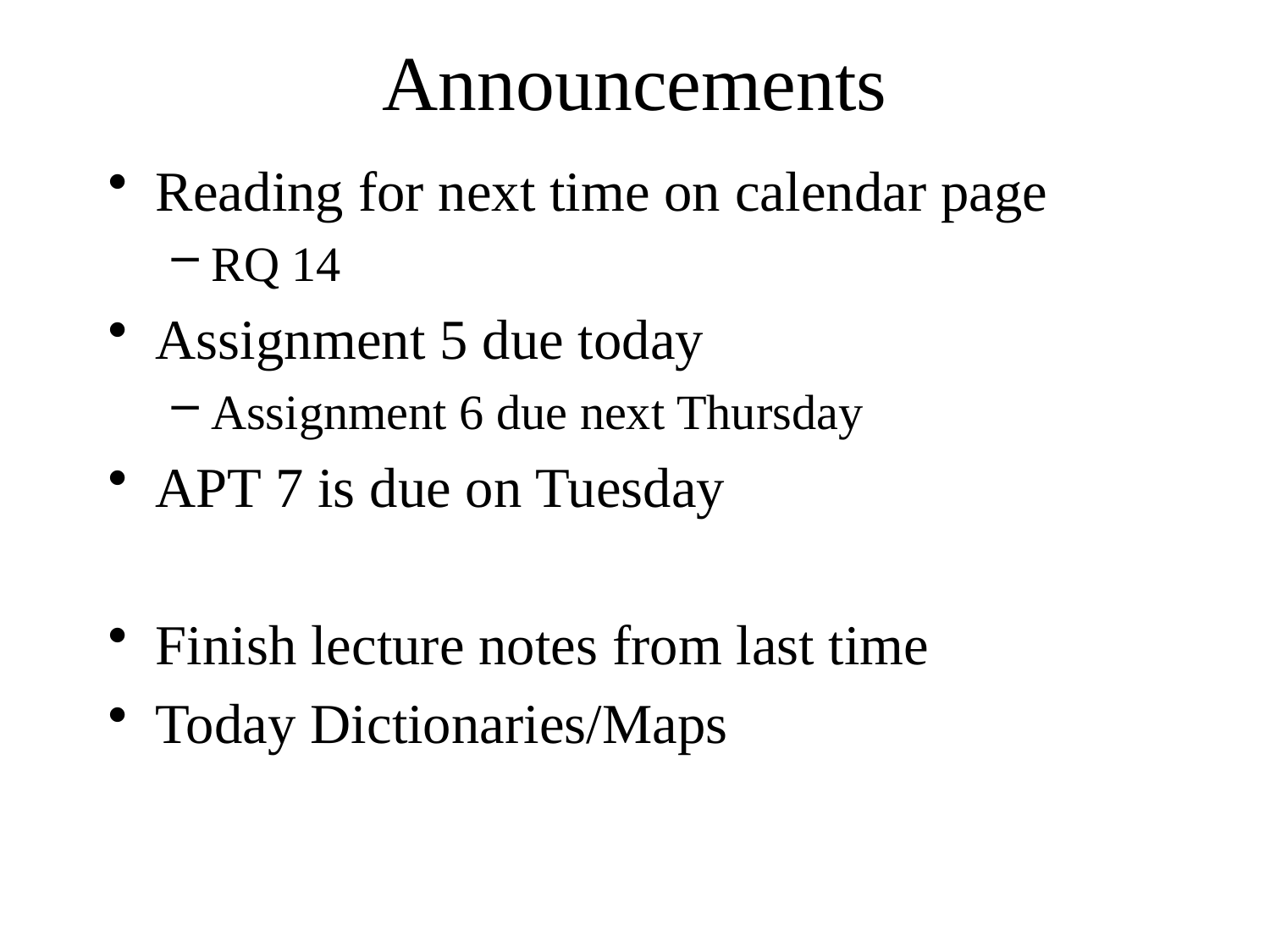

# Announcements
Reading for next time on calendar page
RQ 14
Assignment 5 due today
Assignment 6 due next Thursday
APT 7 is due on Tuesday

Finish lecture notes from last time
Today Dictionaries/Maps